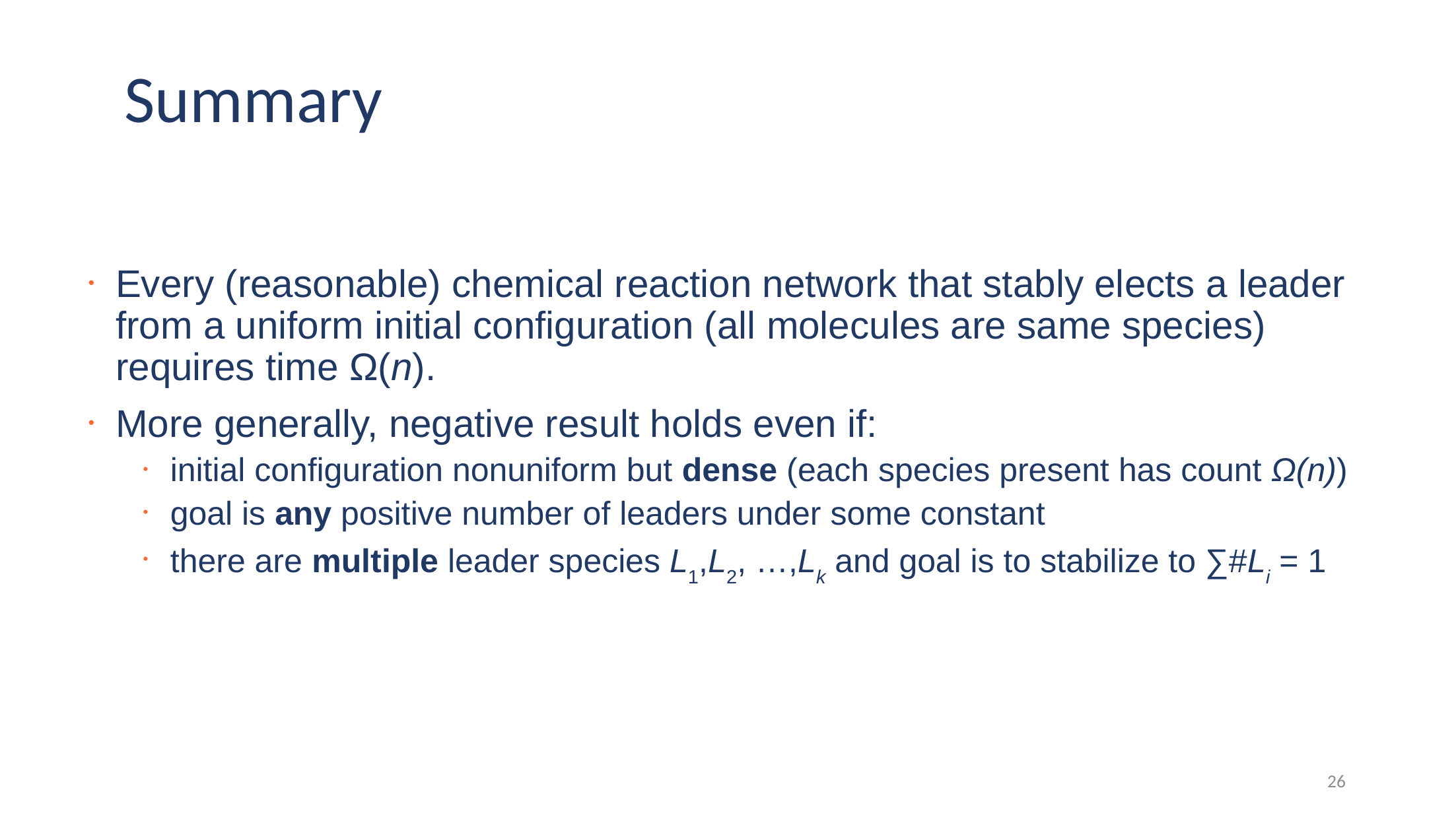

Summary
Every (reasonable) chemical reaction network that stably elects a leader from a uniform initial configuration (all molecules are same species) requires time Ω(n).
More generally, negative result holds even if:
initial configuration nonuniform but dense (each species present has count Ω(n))
goal is any positive number of leaders under some constant
there are multiple leader species L1,L2, …,Lk and goal is to stabilize to ∑#Li = 1
26